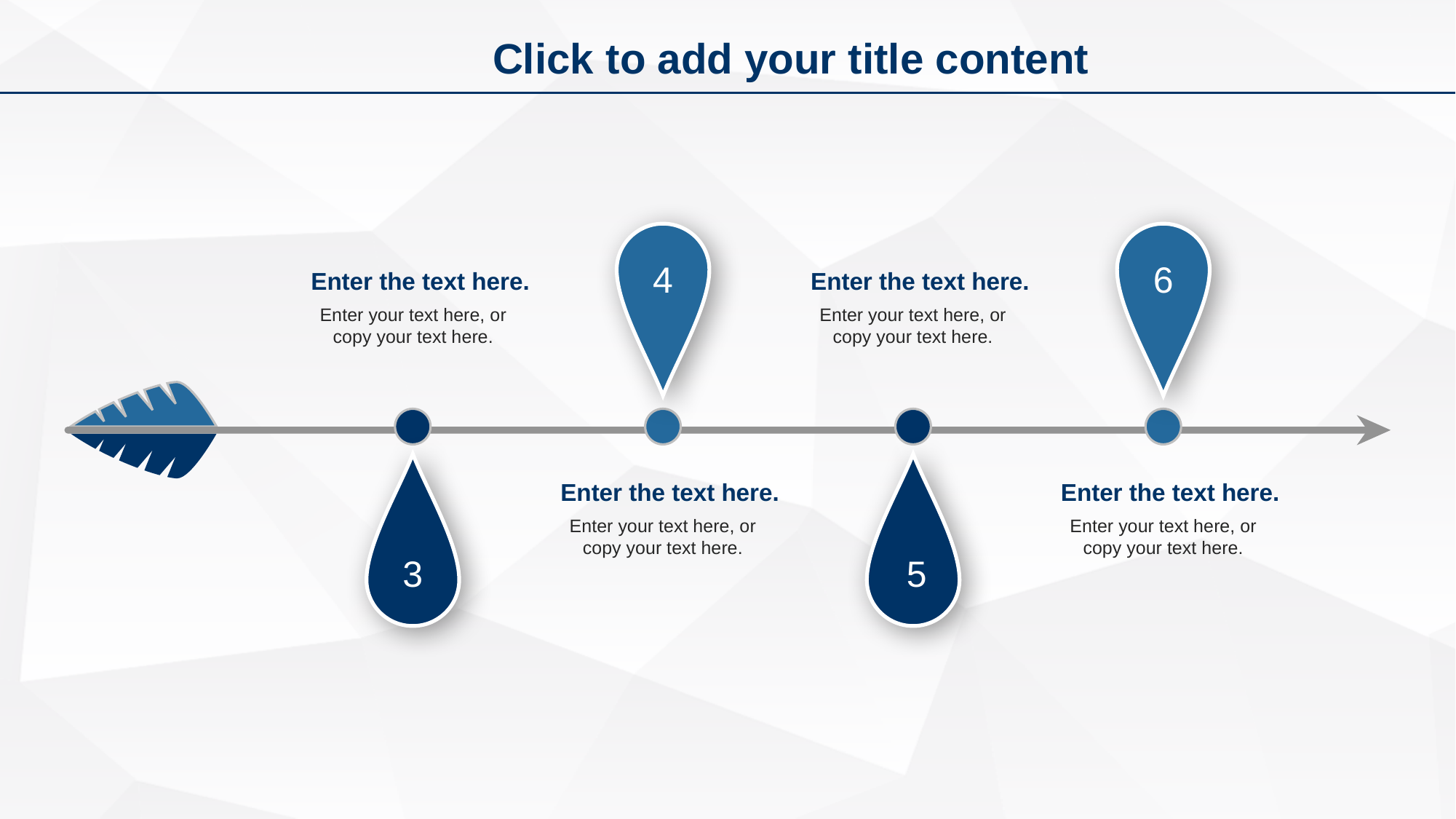

Click to add your title content

4
6
Enter the text here.
Enter the text here.
Enter your text here, or copy your text here.
Enter your text here, or copy your text here.

Enter the text here.
Enter the text here.
Enter your text here, or copy your text here.
Enter your text here, or copy your text here.
3
5